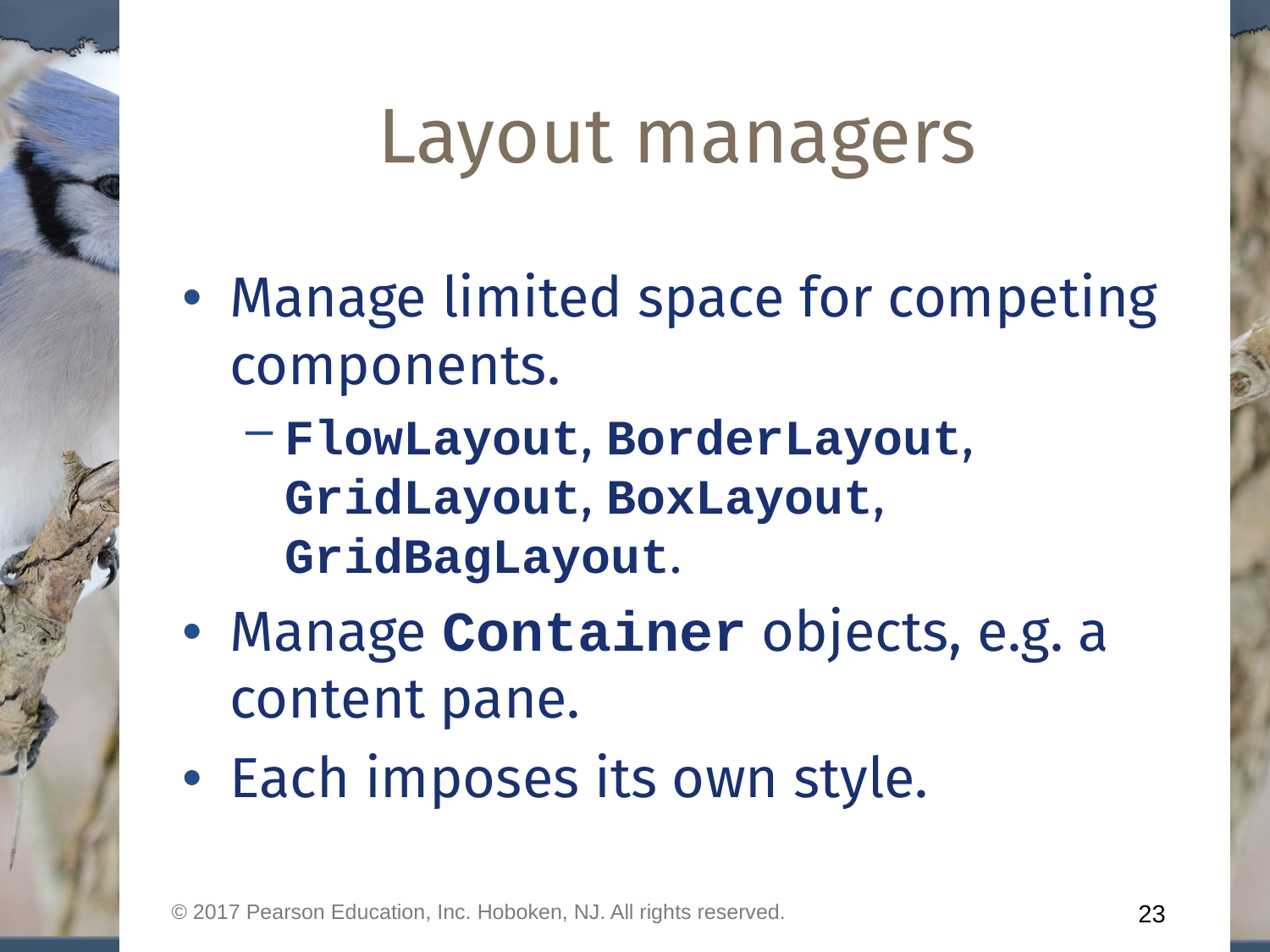

# Layout managers
Manage limited space for competing components.
FlowLayout, BorderLayout, GridLayout, BoxLayout, GridBagLayout.
Manage Container objects, e.g. a content pane.
Each imposes its own style.
© 2017 Pearson Education, Inc. Hoboken, NJ. All rights reserved.